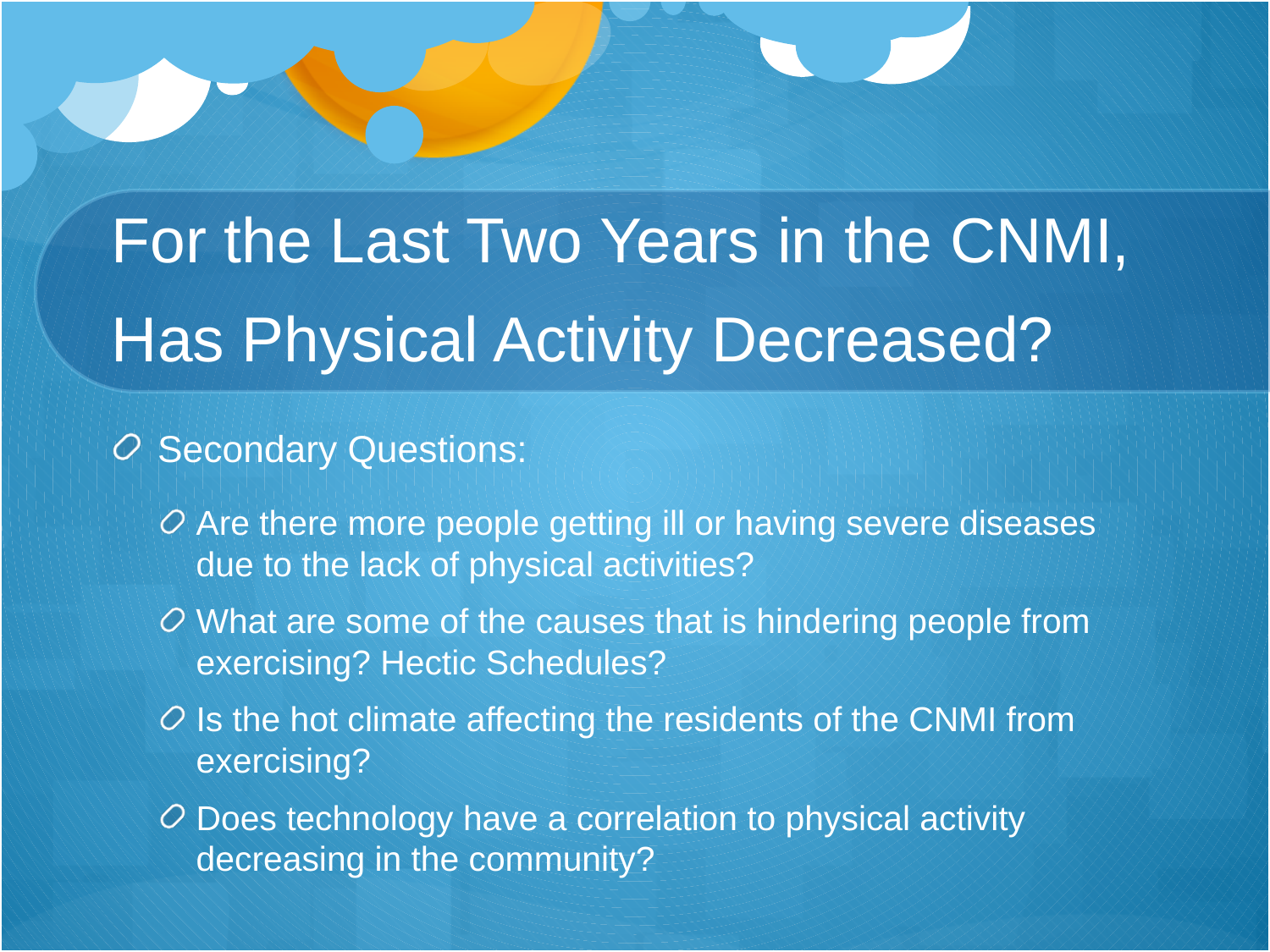

# For the Last Two Years in the CNMI, Has Physical Activity Decreased?
Secondary Questions:
Are there more people getting ill or having severe diseases due to the lack of physical activities?
What are some of the causes that is hindering people from exercising? Hectic Schedules?
Is the hot climate affecting the residents of the CNMI from exercising?
Does technology have a correlation to physical activity decreasing in the community?